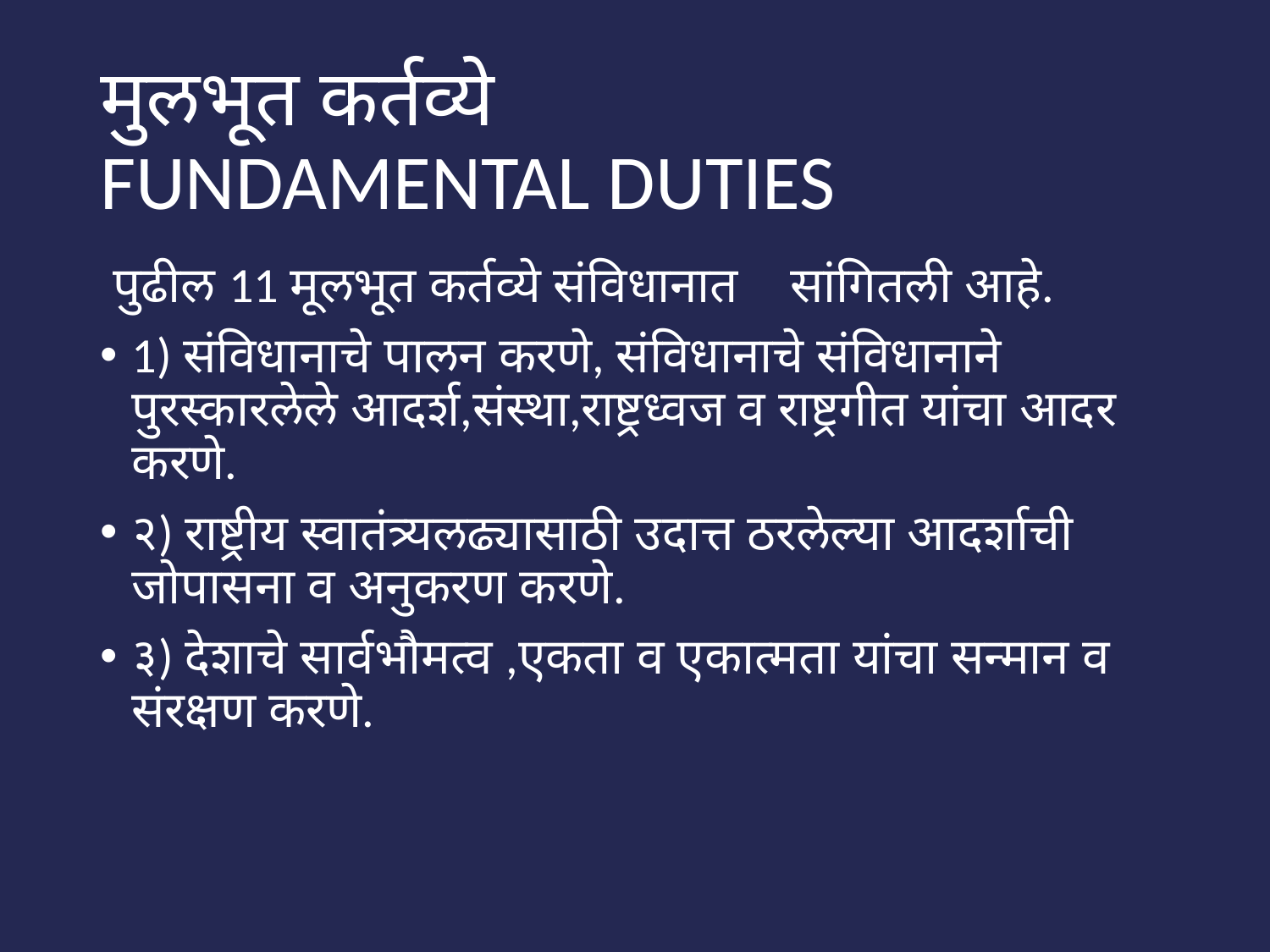

# मुलभूत कर्तव्ये FUNDAMENTAL DUTIES
 पुढील 11 मूलभूत कर्तव्ये संविधानात    सांगितली आहे.
1) संविधानाचे पालन करणे, संविधानाचे संविधानाने पुरस्कारलेले आदर्श,संस्था,राष्ट्रध्वज व राष्ट्रगीत यांचा आदर करणे.
२) राष्ट्रीय स्वातंत्र्यलढ्यासाठी उदात्त ठरलेल्या आदर्शाची जोपासना व अनुकरण करणे.
३) देशाचे सार्वभौमत्व ,एकता व एकात्मता यांचा सन्मान व संरक्षण करणे.